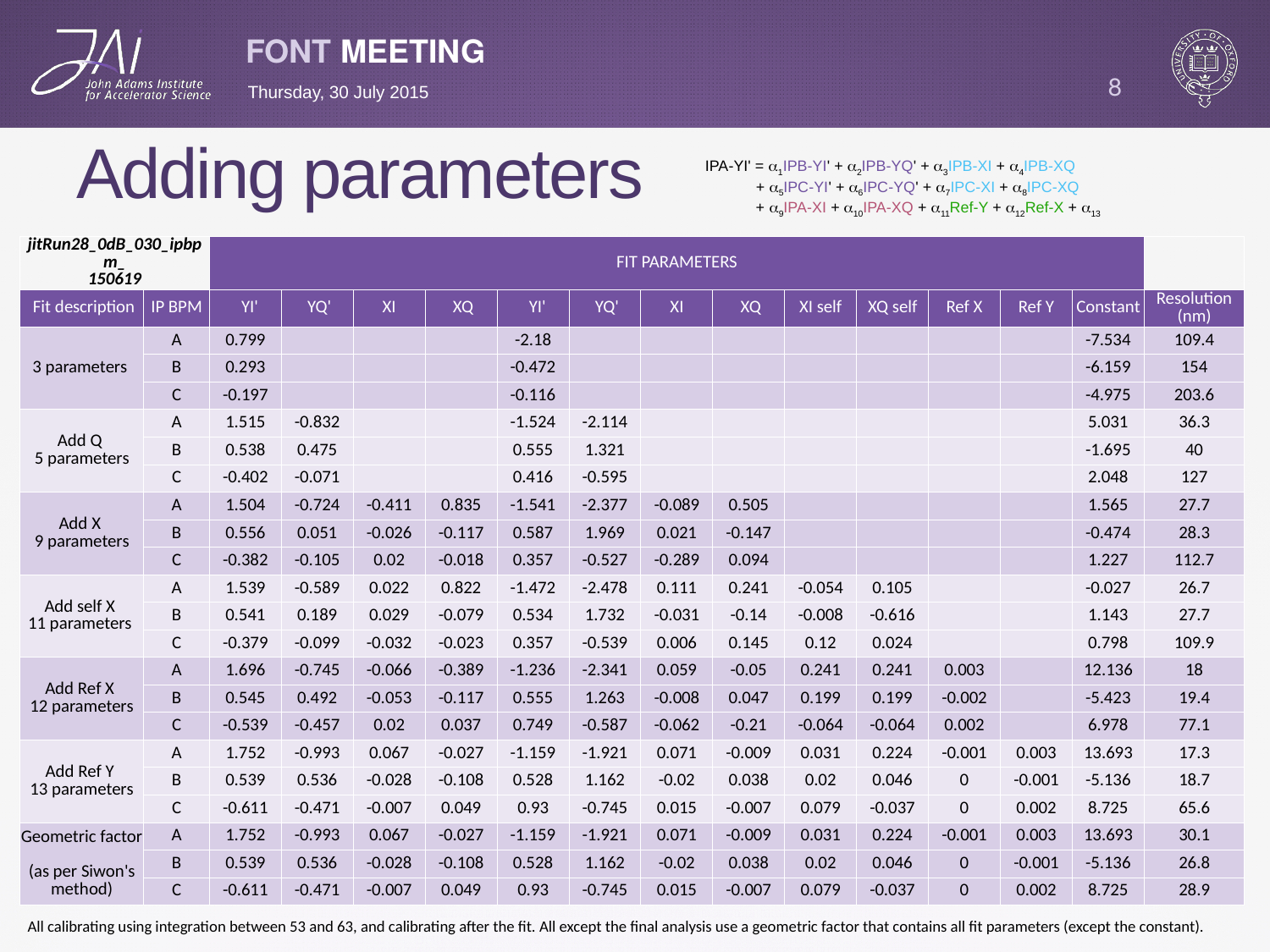

8
Thursday, 30 July 2015
# Adding parameters
IPA-YI' = α1IPB-YI' + α2IPB-YQ' + α3IPB-XI + α4IPB-XQ
            + α5IPC-YI' + α6IPC-YQ' + α7IPC-XI + α8IPC-XQ
            + α9IPA-XI + α10IPA-XQ + α11Ref-Y + α12Ref-X + α13
| jitRun28\_0dB\_030\_ipbpm\_ 150619 |  | FIT PARAMETERS |  |  |  |  |  |  |  |  |  |  |  |  |  |
| --- | --- | --- | --- | --- | --- | --- | --- | --- | --- | --- | --- | --- | --- | --- | --- |
| Fit description | IP BPM | YI' | YQ' | XI | XQ | YI' | YQ' | XI | XQ | XI self | XQ self | Ref X | Ref Y | Constant | Resolution (nm) |
| 3 parameters | A | 0.799 |  |  |  | -2.18 |  |  |  |  |  |  |  | -7.534 | 109.4 |
|  | B | 0.293 |  |  |  | -0.472 |  |  |  |  |  |  |  | -6.159 | 154 |
|  | C | -0.197 |  |  |  | -0.116 |  |  |  |  |  |  |  | -4.975 | 203.6 |
| Add Q 5 parameters | A | 1.515 | -0.832 |  |  | -1.524 | -2.114 |  |  |  |  |  |  | 5.031 | 36.3 |
|  | B | 0.538 | 0.475 |  |  | 0.555 | 1.321 |  |  |  |  |  |  | -1.695 | 40 |
|  | C | -0.402 | -0.071 |  |  | 0.416 | -0.595 |  |  |  |  |  |  | 2.048 | 127 |
| Add X 9 parameters | A | 1.504 | -0.724 | -0.411 | 0.835 | -1.541 | -2.377 | -0.089 | 0.505 |  |  |  |  | 1.565 | 27.7 |
|  | B | 0.556 | 0.051 | -0.026 | -0.117 | 0.587 | 1.969 | 0.021 | -0.147 |  |  |  |  | -0.474 | 28.3 |
|  | C | -0.382 | -0.105 | 0.02 | -0.018 | 0.357 | -0.527 | -0.289 | 0.094 |  |  |  |  | 1.227 | 112.7 |
| Add self X 11 parameters | A | 1.539 | -0.589 | 0.022 | 0.822 | -1.472 | -2.478 | 0.111 | 0.241 | -0.054 | 0.105 |  |  | -0.027 | 26.7 |
|  | B | 0.541 | 0.189 | 0.029 | -0.079 | 0.534 | 1.732 | -0.031 | -0.14 | -0.008 | -0.616 |  |  | 1.143 | 27.7 |
|  | C | -0.379 | -0.099 | -0.032 | -0.023 | 0.357 | -0.539 | 0.006 | 0.145 | 0.12 | 0.024 |  |  | 0.798 | 109.9 |
| Add Ref X 12 parameters | A | 1.696 | -0.745 | -0.066 | -0.389 | -1.236 | -2.341 | 0.059 | -0.05 | 0.241 | 0.241 | 0.003 |  | 12.136 | 18 |
|  | B | 0.545 | 0.492 | -0.053 | -0.117 | 0.555 | 1.263 | -0.008 | 0.047 | 0.199 | 0.199 | -0.002 |  | -5.423 | 19.4 |
|  | C | -0.539 | -0.457 | 0.02 | 0.037 | 0.749 | -0.587 | -0.062 | -0.21 | -0.064 | -0.064 | 0.002 |  | 6.978 | 77.1 |
| Add Ref Y 13 parameters | A | 1.752 | -0.993 | 0.067 | -0.027 | -1.159 | -1.921 | 0.071 | -0.009 | 0.031 | 0.224 | -0.001 | 0.003 | 13.693 | 17.3 |
|  | B | 0.539 | 0.536 | -0.028 | -0.108 | 0.528 | 1.162 | -0.02 | 0.038 | 0.02 | 0.046 | 0 | -0.001 | -5.136 | 18.7 |
|  | C | -0.611 | -0.471 | -0.007 | 0.049 | 0.93 | -0.745 | 0.015 | -0.007 | 0.079 | -0.037 | 0 | 0.002 | 8.725 | 65.6 |
| Geometric factor (as per Siwon's method) | A | 1.752 | -0.993 | 0.067 | -0.027 | -1.159 | -1.921 | 0.071 | -0.009 | 0.031 | 0.224 | -0.001 | 0.003 | 13.693 | 30.1 |
|  | B | 0.539 | 0.536 | -0.028 | -0.108 | 0.528 | 1.162 | -0.02 | 0.038 | 0.02 | 0.046 | 0 | -0.001 | -5.136 | 26.8 |
|  | C | -0.611 | -0.471 | -0.007 | 0.049 | 0.93 | -0.745 | 0.015 | -0.007 | 0.079 | -0.037 | 0 | 0.002 | 8.725 | 28.9 |
All calibrating using integration between 53 and 63, and calibrating after the fit. All except the final analysis use a geometric factor that contains all fit parameters (except the constant).